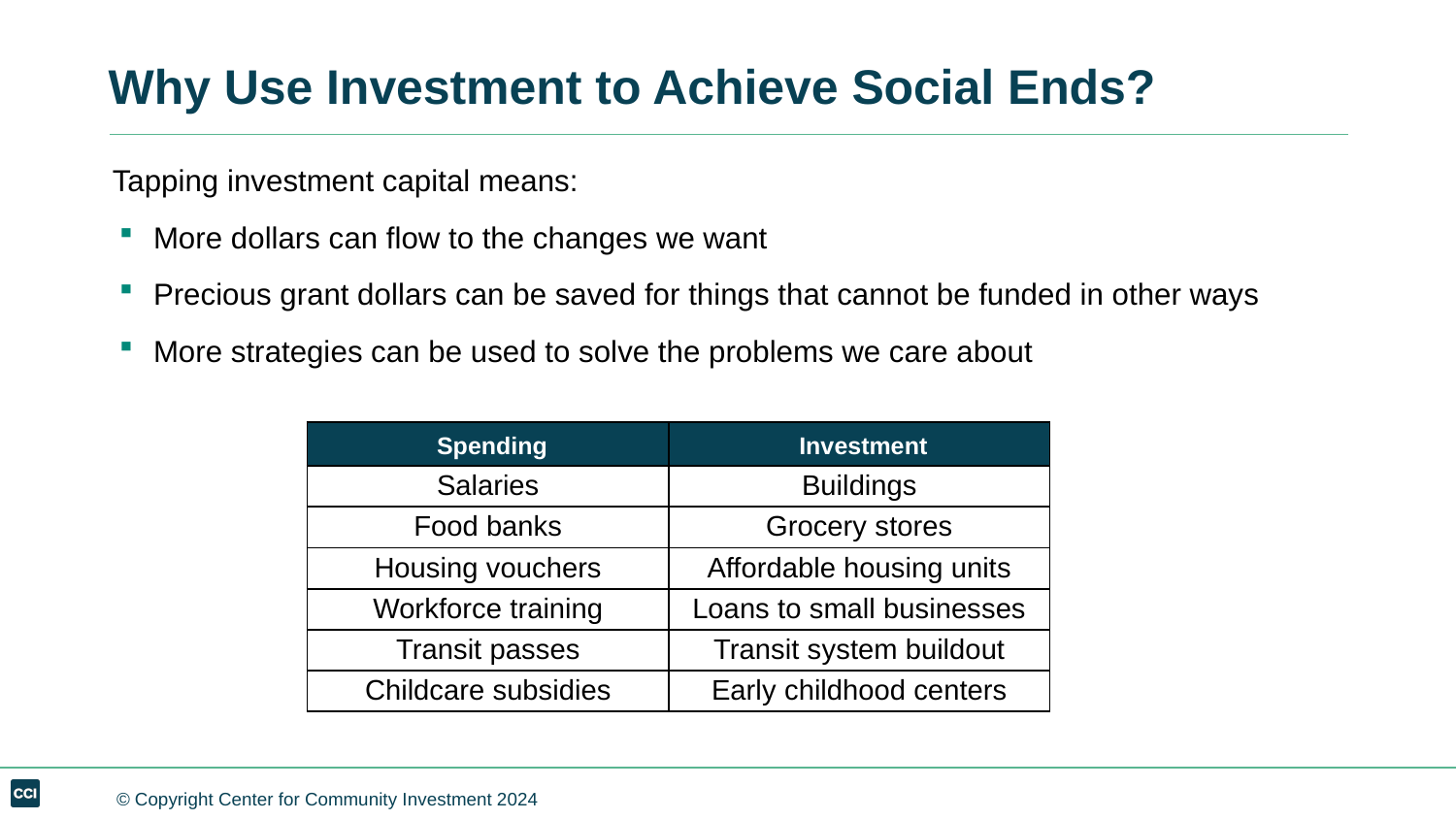

# Why Use Investment to Achieve Social Ends?
Tapping investment capital means:
More dollars can flow to the changes we want
Precious grant dollars can be saved for things that cannot be funded in other ways
More strategies can be used to solve the problems we care about

| Spending | Investment |
| --- | --- |
| Salaries | Buildings |
| Food banks | Grocery stores |
| Housing vouchers | Affordable housing units |
| Workforce training | Loans to small businesses |
| Transit passes | Transit system buildout |
| Childcare subsidies | Early childhood centers |
© Copyright Center for Community Investment 2024